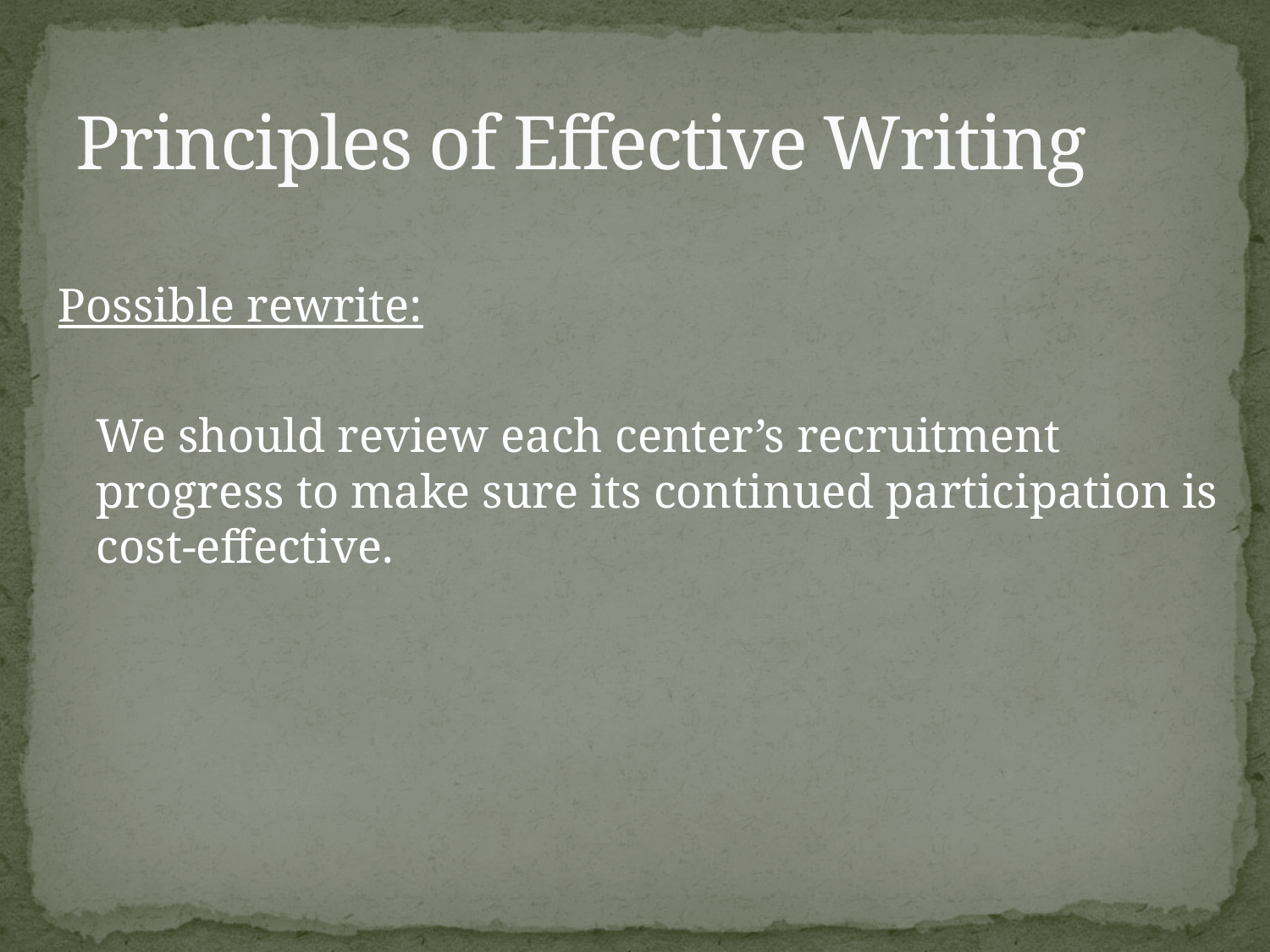

# Principles of Effective Writing
Possible rewrite:

	We should review each center’s recruitment progress to make sure its continued participation is cost-effective.